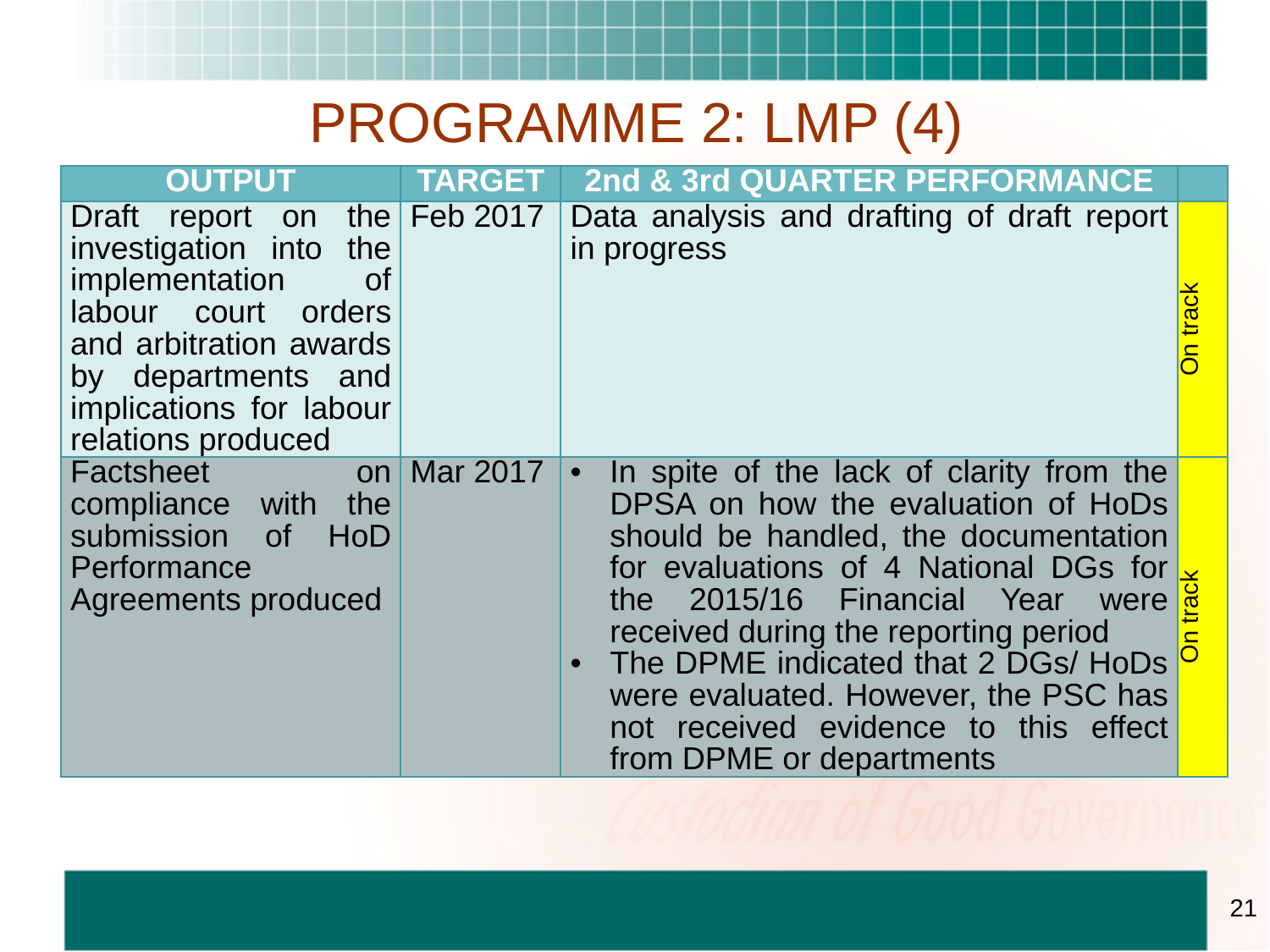

# PROGRAMME 2: LMP (4)
| OUTPUT | TARGET | 2nd & 3rd QUARTER PERFORMANCE |  |
| --- | --- | --- | --- |
| Draft report on the investigation into the implementation of labour court orders and arbitration awards by departments and implications for labour relations produced | Feb 2017 | Data analysis and drafting of draft report in progress | On track |
| Factsheet on compliance with the submission of HoD Performance Agreements produced | Mar 2017 | In spite of the lack of clarity from the DPSA on how the evaluation of HoDs should be handled, the documentation for evaluations of 4 National DGs for the 2015/16 Financial Year were received during the reporting period The DPME indicated that 2 DGs/ HoDs were evaluated. However, the PSC has not received evidence to this effect from DPME or departments | On track |
21